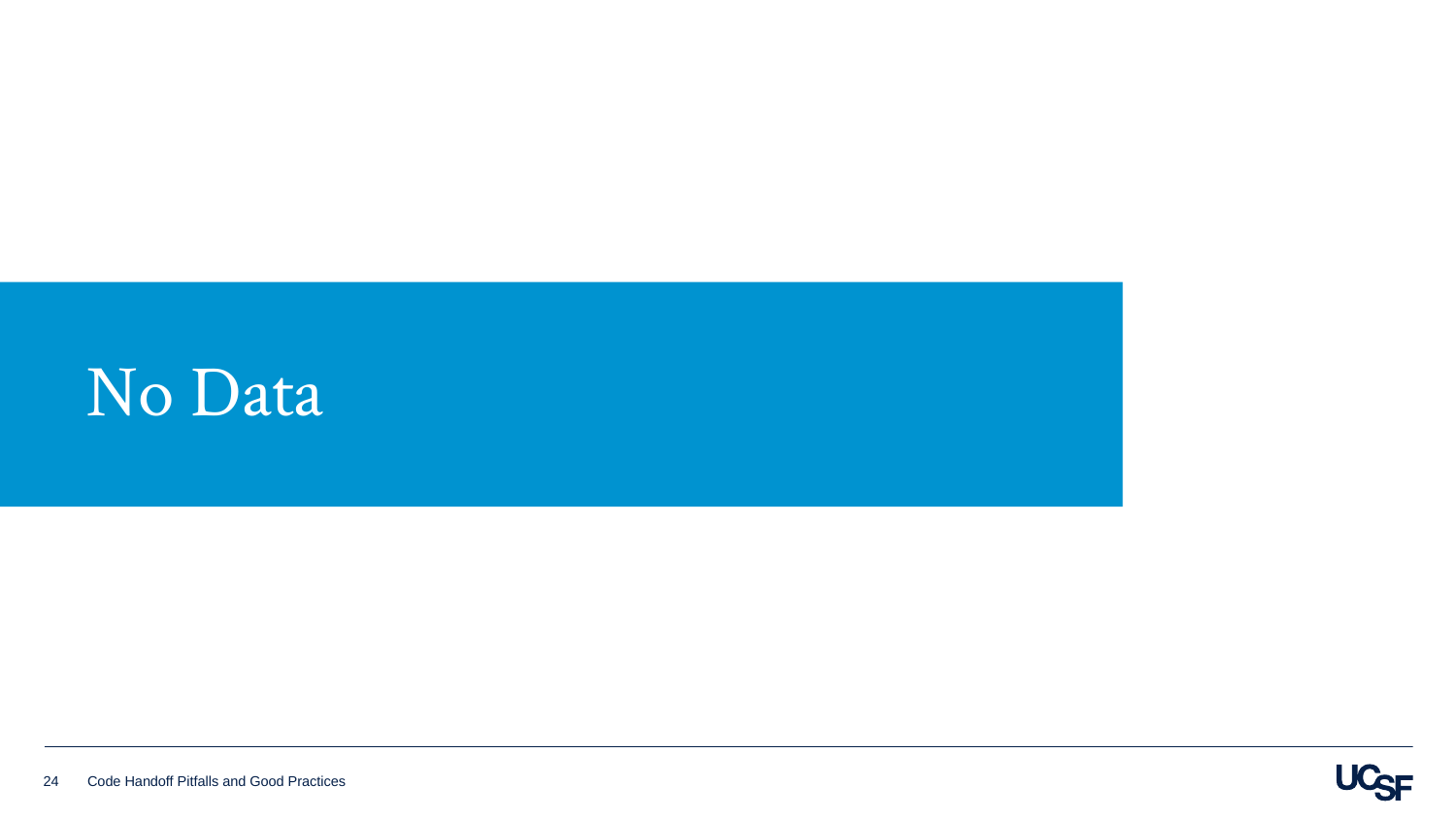

# No Data
24
Code Handoff Pitfalls and Good Practices